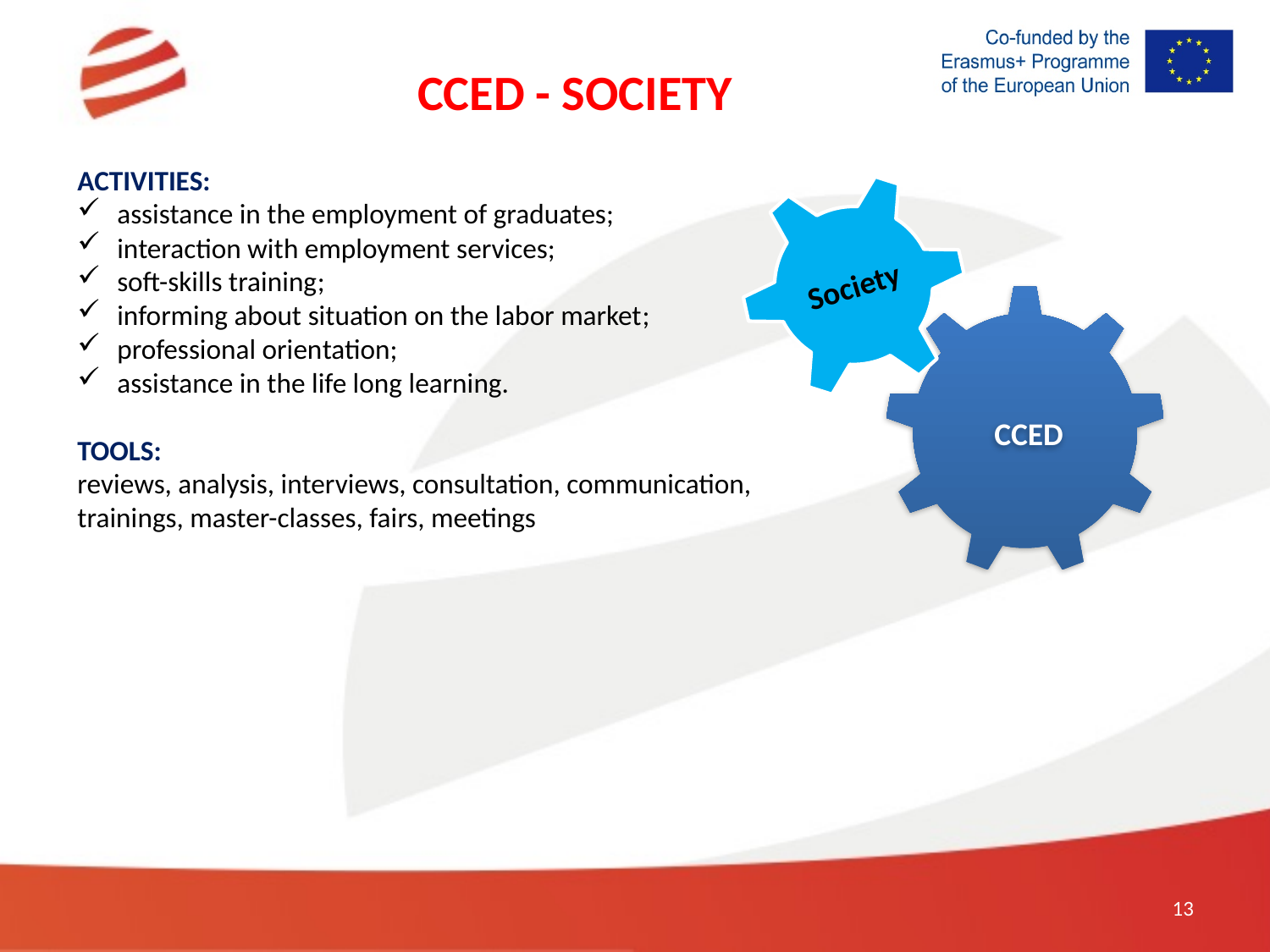

CCED - SOCIETY
ACTIVITIES:
assistance in the employment of graduates;
interaction with employment services;
soft-skills training;
informing about situation on the labor market;
professional orientation;
assistance in the life long learning.

Society

CCED
TOOLS:
reviews, analysis, interviews, consultation, communication,
trainings, master-classes, fairs, meetings
13